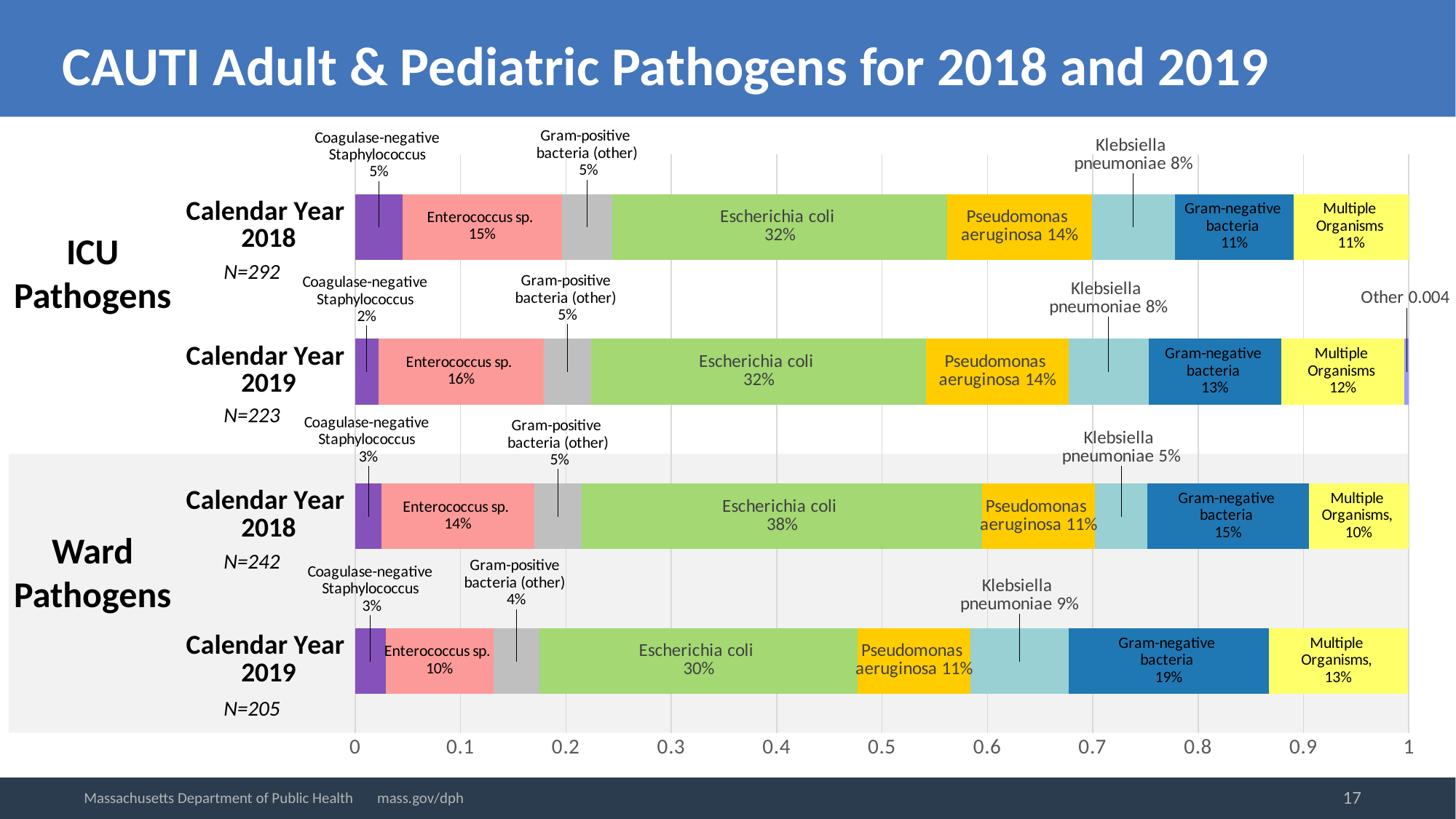

# CAUTI Adult & Pediatric Pathogens for 2018 and 2019

### Chart

| Category | Staphylococcus
aureus (not MRSA) | Methicillin-resistant
Staphylococcus | Coagulase-negative
Staphylococcus | Enterococcus sp. | Gram-positive
bacteria (other) | Escherichia coli | Pseudomonas
aeruginosa | Klebsiella
pneumoniae | Gram-negative
bacteria | Candida
albicans | Yeast/Fungus
(other) | Multiple
Organisms | No Organism
Identified | Other |
|---|---|---|---|---|---|---|---|---|---|---|---|---|---|---|
| Calendar Year
2019 | None | None | 0.029 | 0.102 | 0.044 | 0.302 | 0.107 | 0.093 | 0.19 | None | None | 0.132 | None | None |
| Calendar Year
2018 | None | None | 0.025 | 0.145 | 0.045 | 0.38 | 0.107 | 0.05 | 0.153 | None | None | 0.095 | None | None |
| Calendar Year
2019 | None | None | 0.022 | 0.157 | 0.045 | 0.318 | 0.135 | 0.076 | 0.126 | None | None | 0.117 | None | 0.004 |
| Calendar Year
2018 | None | None | 0.045 | 0.151 | 0.048 | 0.318 | 0.137 | 0.079 | 0.113 | None | None | 0.11 | None | None |
ICU Pathogens

N=292

N=223

N=242

N=205

Ward Pathogens
17
Massachusetts Department of Public Health       mass.gov/dph